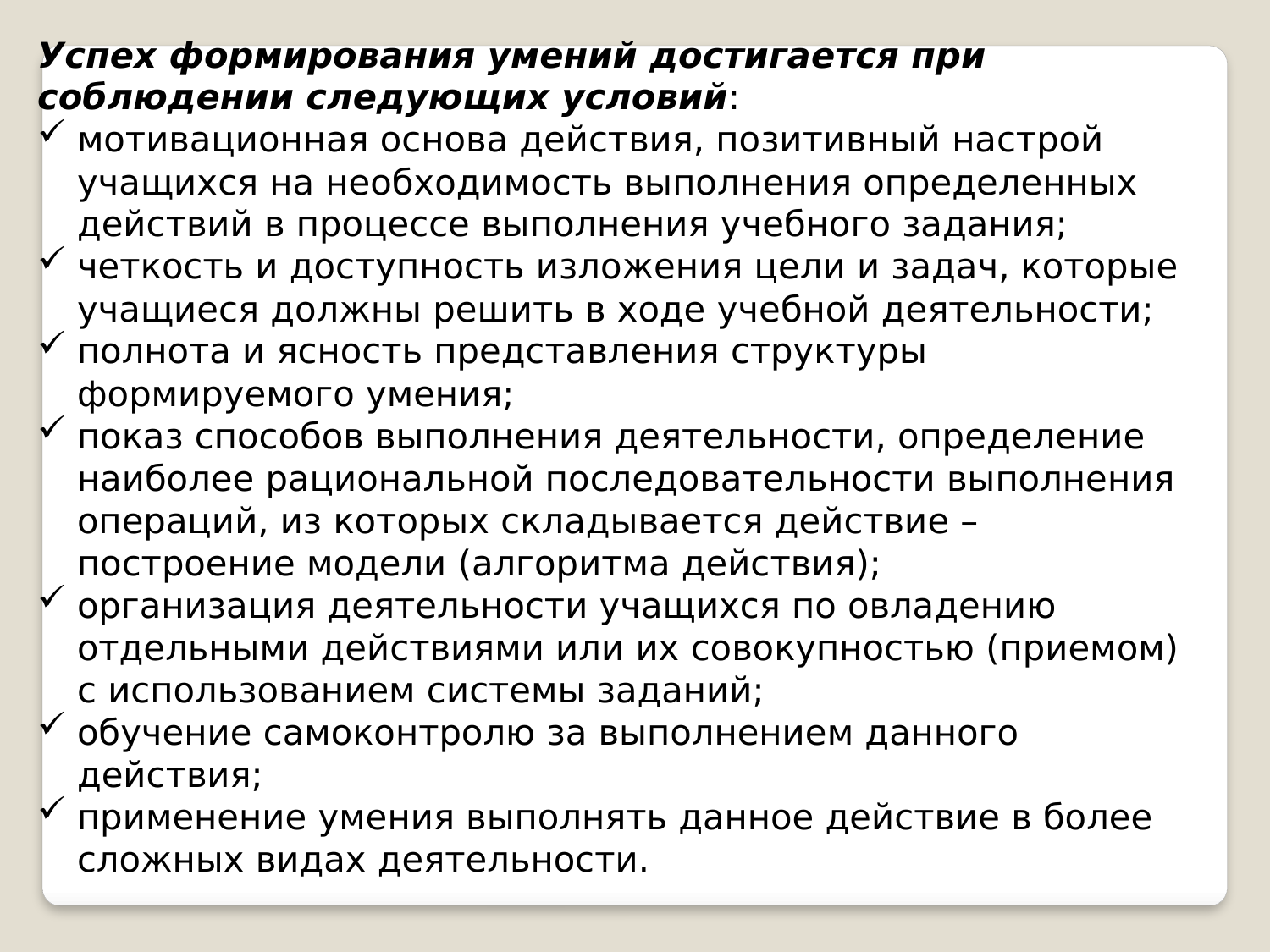

Успех формирования умений достигается при соблюдении следующих условий:
мотивационная основа действия, позитивный настрой учащихся на необходимость выполнения определенных действий в процессе выполнения учебного задания;
четкость и доступность изложения цели и задач, которые учащиеся должны решить в ходе учебной деятельности;
полнота и ясность представления структуры формируемого умения;
показ способов выполнения деятельности, определение наиболее рациональной последовательности выполнения операций, из которых складывается действие – построение модели (алгоритма действия);
организация деятельности учащихся по овладению отдельными действиями или их совокупностью (приемом) с использованием системы заданий;
обучение самоконтролю за выполнением данного действия;
применение умения выполнять данное действие в более сложных видах деятельности.